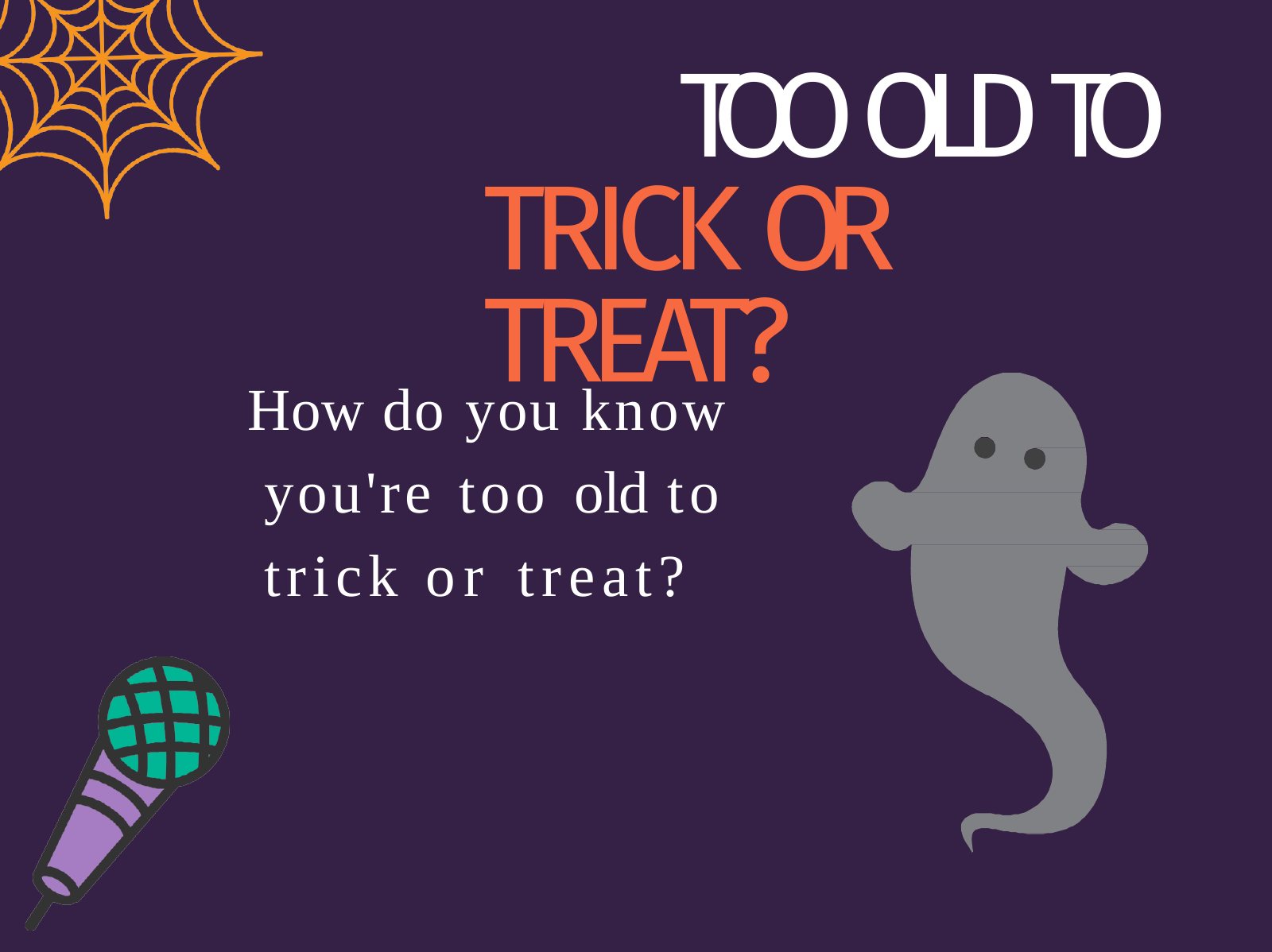

# TOO OLD TO  TRICK OR  TREAT?
How do you know  you're too old to  trick or treat?